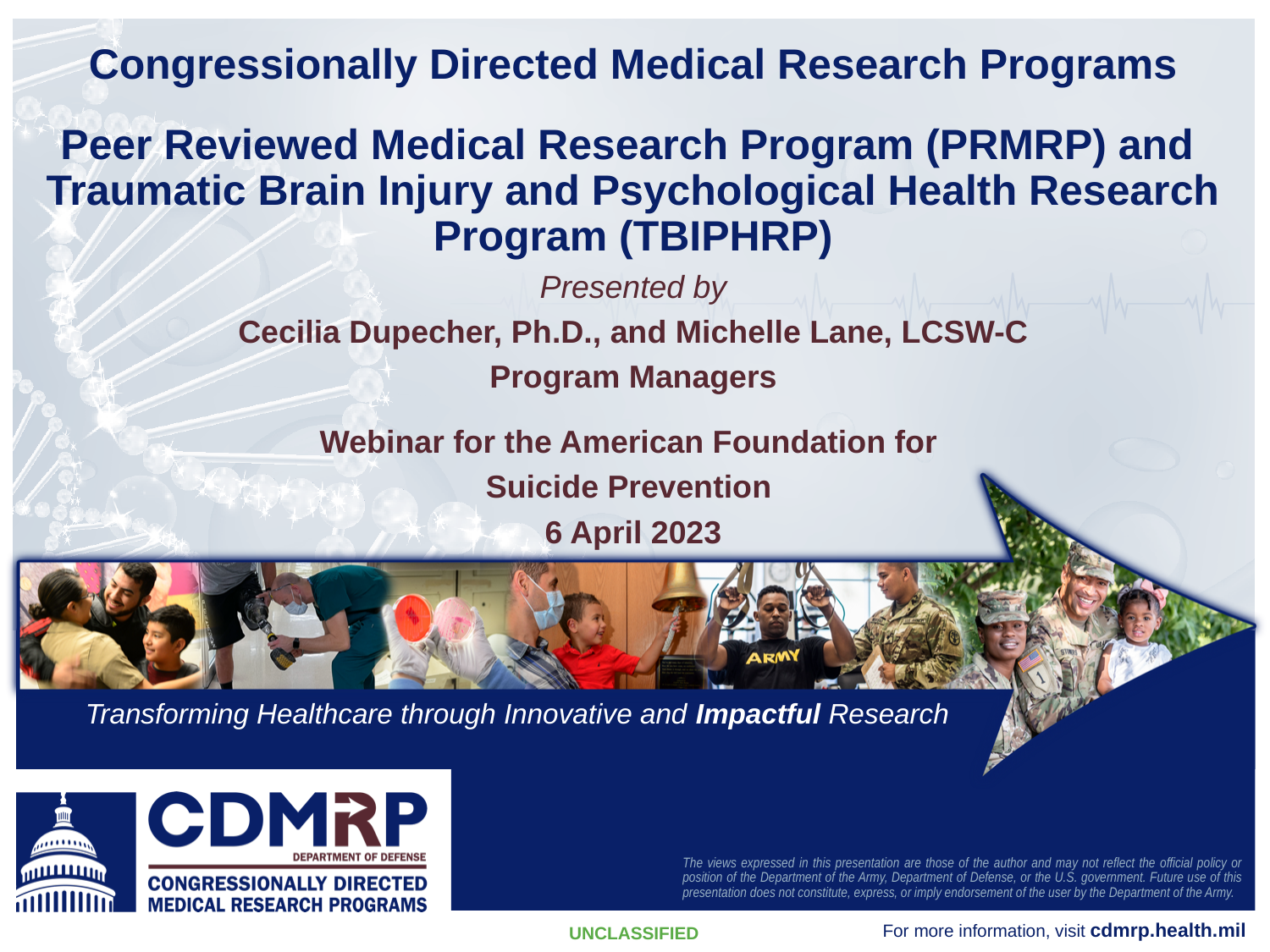

# Congressionally Directed Medical Research Programs Peer Reviewed Medical Research Program (PRMRP) and Traumatic Brain Injury and Psychological Health Research Program (TBIPHRP)
Presented by
Cecilia Dupecher, Ph.D., and Michelle Lane, LCSW-C
Program Managers

Webinar for the American Foundation for
Suicide Prevention
6 April 2023